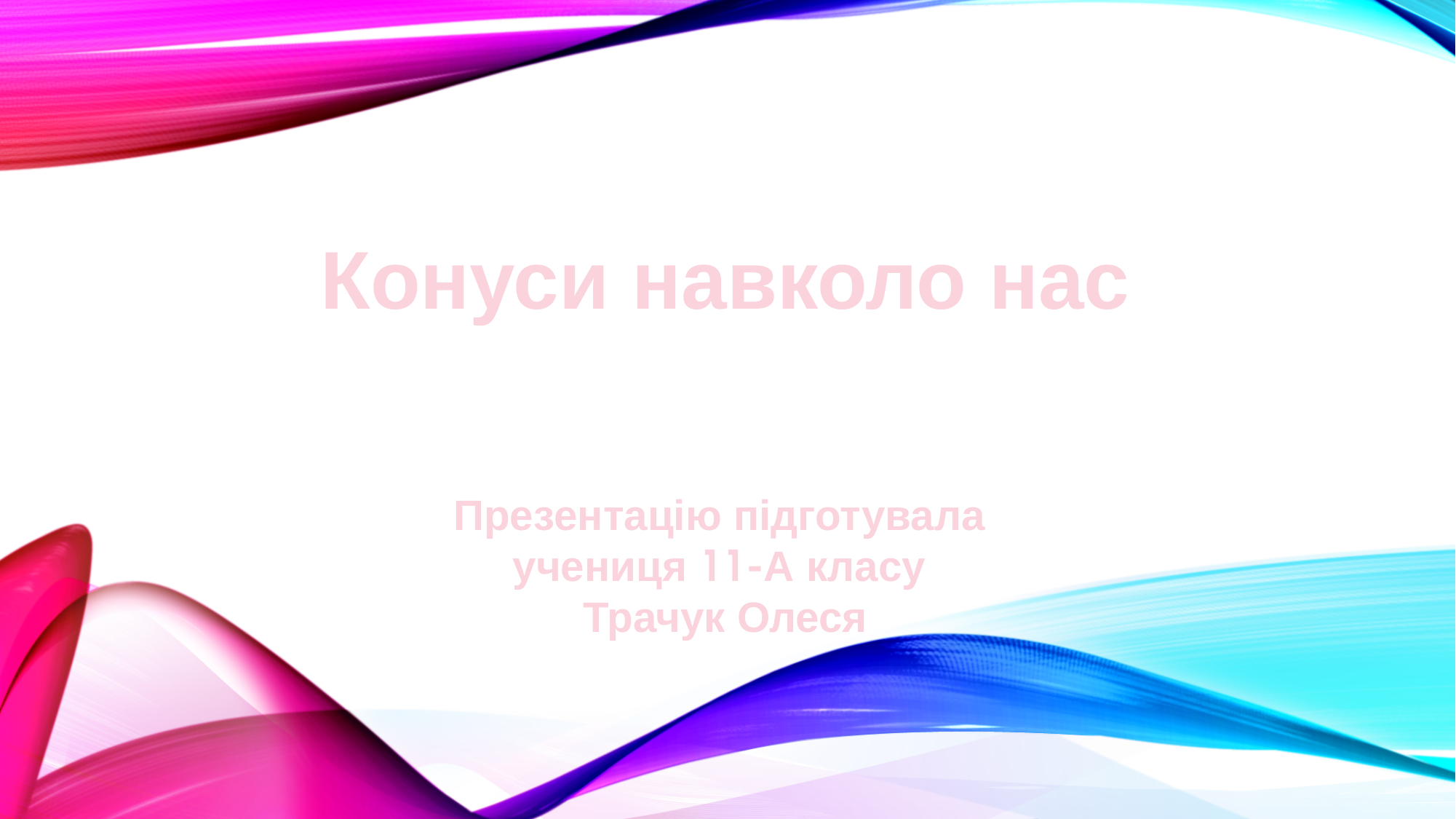

Конуси навколо нас
Презентацію підготувала
учениця 11-А класу
Трачук Олеся